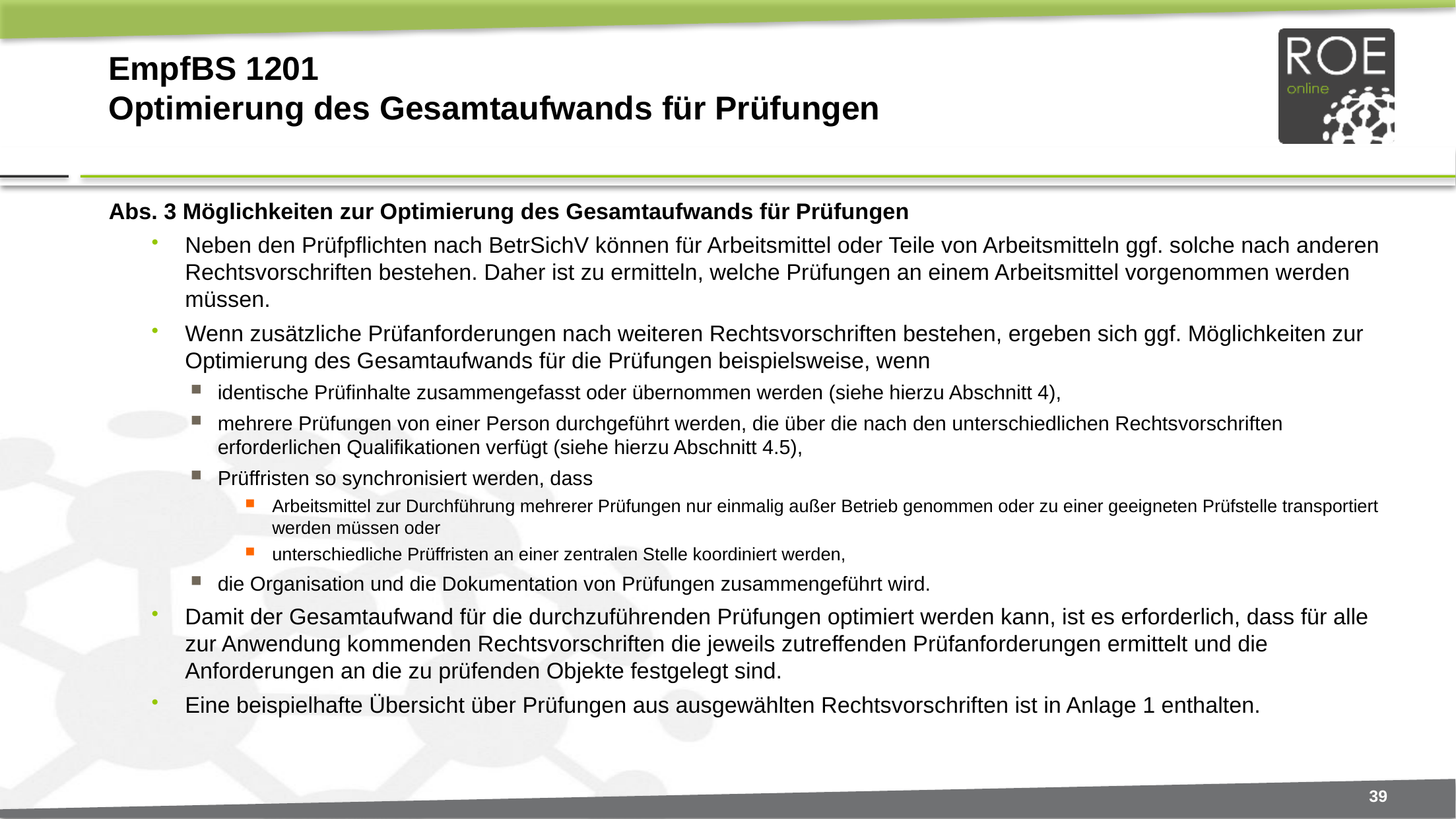

# EmpfBS 1201 Optimierung des Gesamtaufwands für Prüfungen
Abs. 3 Möglichkeiten zur Optimierung des Gesamtaufwands für Prüfungen
Neben den Prüfpflichten nach BetrSichV können für Arbeitsmittel oder Teile von Arbeitsmitteln ggf. solche nach anderen Rechtsvorschriften bestehen. Daher ist zu ermitteln, welche Prüfungen an einem Arbeitsmittel vorgenommen werden müssen.
Wenn zusätzliche Prüfanforderungen nach weiteren Rechtsvorschriften bestehen, ergeben sich ggf. Möglichkeiten zur Optimierung des Gesamtaufwands für die Prüfungen beispielsweise, wenn
identische Prüfinhalte zusammengefasst oder übernommen werden (siehe hierzu Abschnitt 4),
mehrere Prüfungen von einer Person durchgeführt werden, die über die nach den unterschiedlichen Rechtsvorschriften erforderlichen Qualifikationen verfügt (siehe hierzu Abschnitt 4.5),
Prüffristen so synchronisiert werden, dass
Arbeitsmittel zur Durchführung mehrerer Prüfungen nur einmalig außer Betrieb genommen oder zu einer geeigneten Prüfstelle transportiert werden müssen oder
unterschiedliche Prüffristen an einer zentralen Stelle koordiniert werden,
die Organisation und die Dokumentation von Prüfungen zusammengeführt wird.
Damit der Gesamtaufwand für die durchzuführenden Prüfungen optimiert werden kann, ist es erforderlich, dass für alle zur Anwendung kommenden Rechtsvorschriften die jeweils zutreffenden Prüfanforderungen ermittelt und die Anforderungen an die zu prüfenden Objekte festgelegt sind.
Eine beispielhafte Übersicht über Prüfungen aus ausgewählten Rechtsvorschriften ist in Anlage 1 enthalten.
39